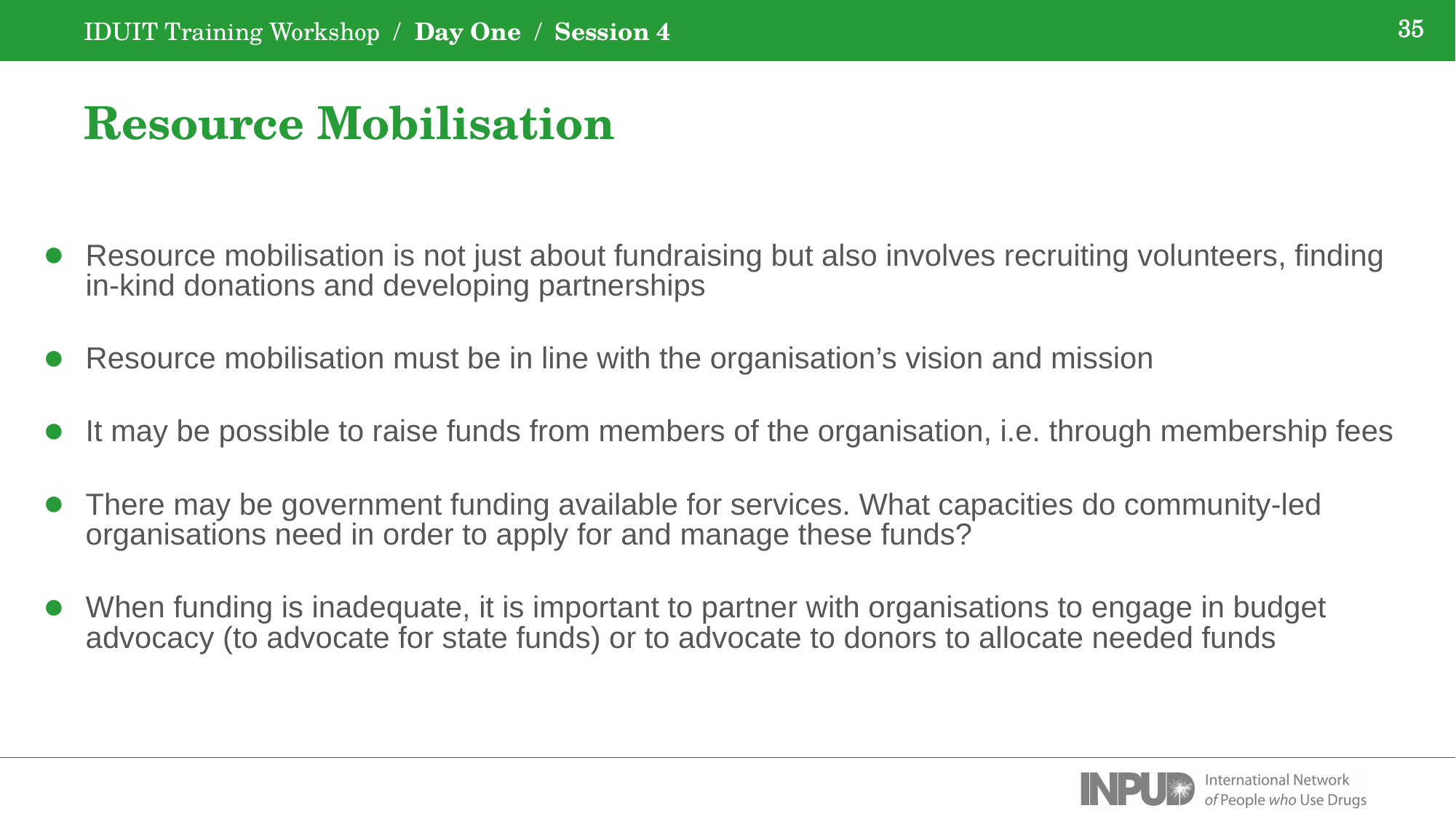

IDUIT Training Workshop  /  Day One  /  Session 4
35
Resource Mobilisation

Resource mobilisation is not just about fundraising but also involves recruiting volunteers, finding in-kind donations and developing partnerships

Resource mobilisation must be in line with the organisation’s vision and mission

It may be possible to raise funds from members of the organisation, i.e. through membership fees

There may be government funding available for services. What capacities do community-led organisations need in order to apply for and manage these funds?

When funding is inadequate, it is important to partner with organisations to engage in budget advocacy (to advocate for state funds) or to advocate to donors to allocate needed funds